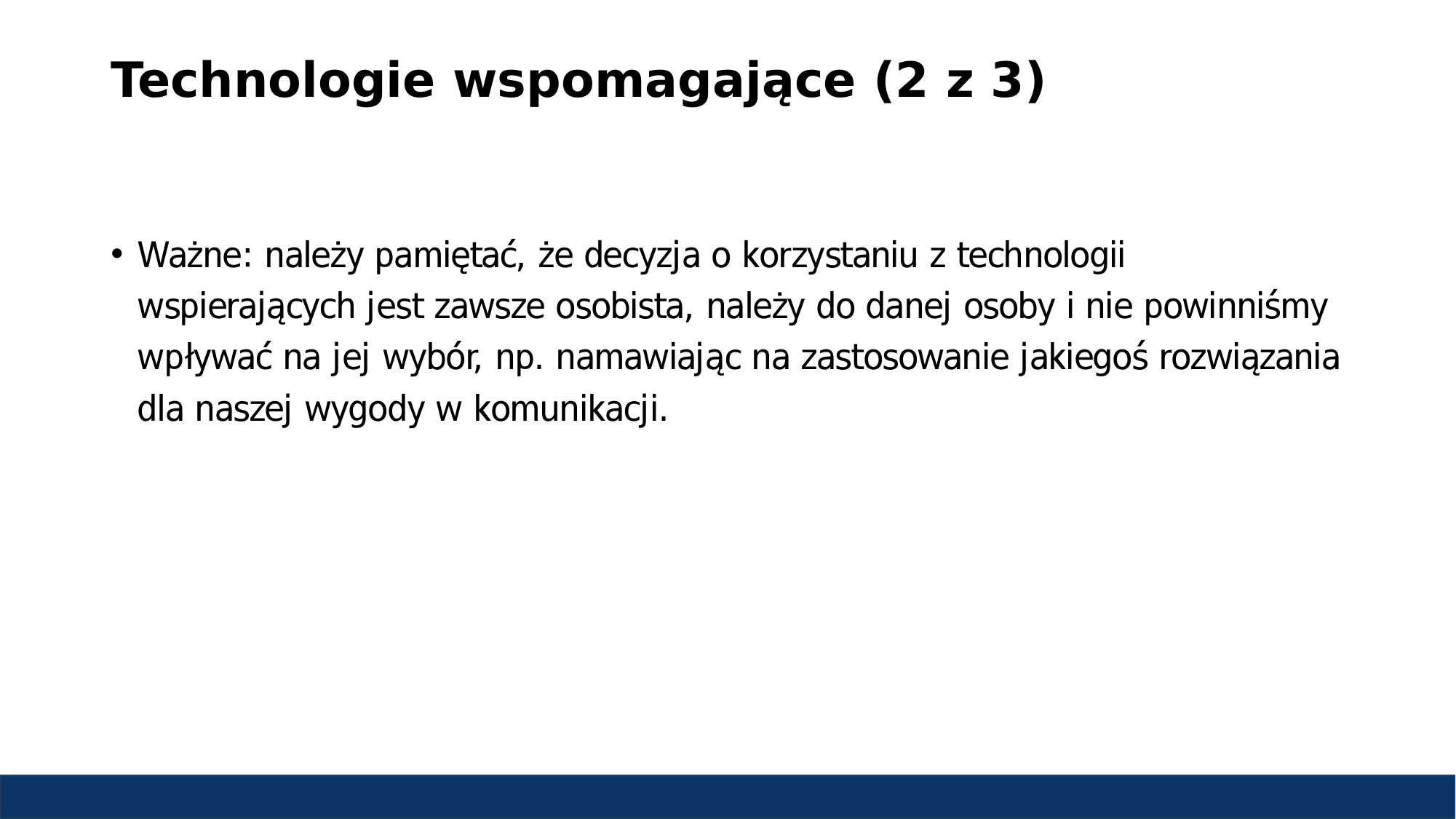

# Technologie wspomagające (2 z 3)
Ważne: należy pamiętać, że decyzja o korzystaniu z technologii wspierających jest zawsze osobista, należy do danej osoby i nie powinniśmy wpływać na jej wybór, np. namawiając na zastosowanie jakiegoś rozwiązania dla naszej wygody w komunikacji.